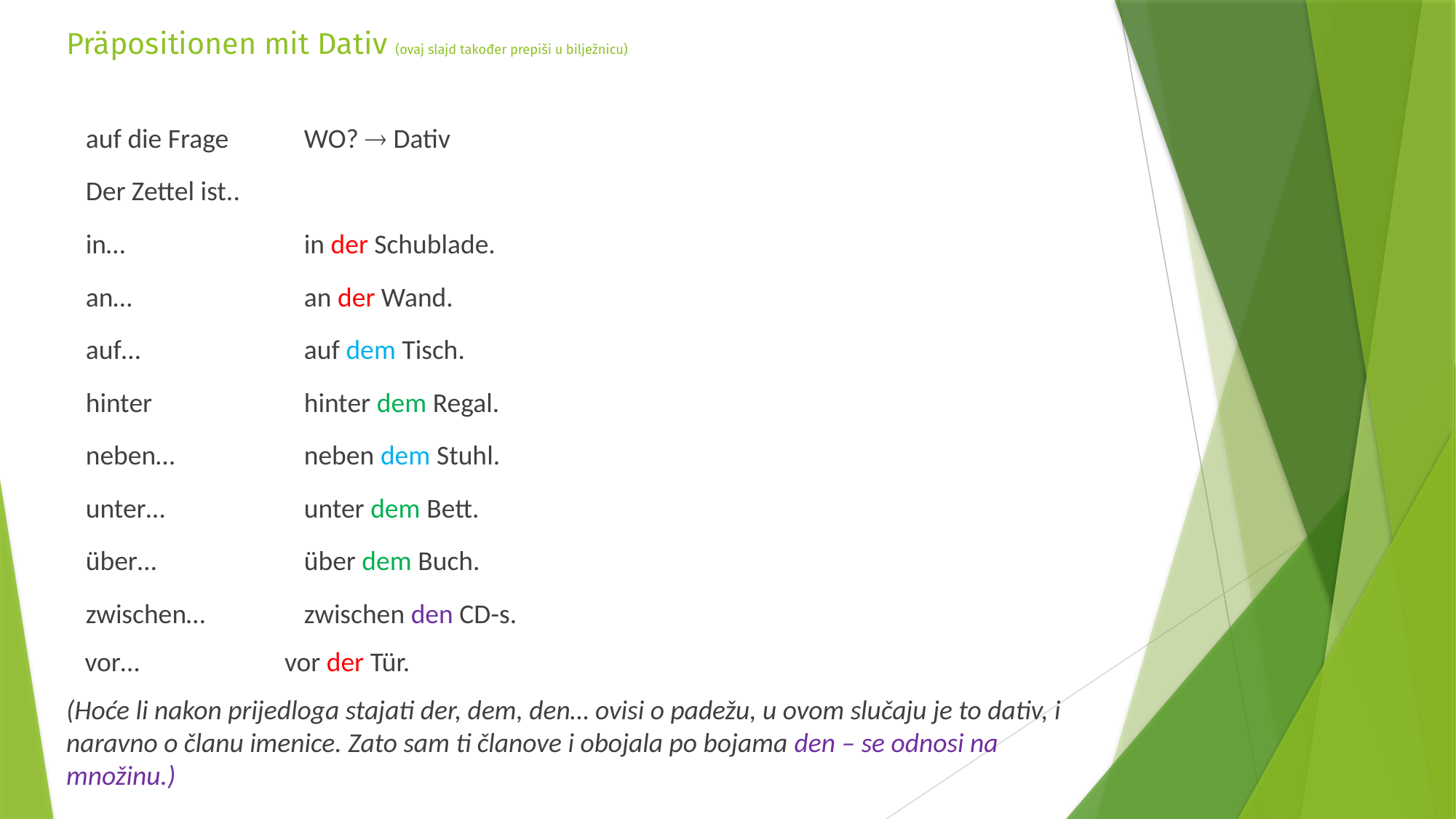

# Präpositionen mit Dativ (ovaj slajd također prepiši u bilježnicu)
auf die Frage 	WO? → Dativ
Der Zettel ist..
in…		in der Schublade.
an…		an der Wand.
auf…		auf dem Tisch.
hinter		hinter dem Regal.
neben…	 	neben dem Stuhl.
unter…		unter dem Bett.
über…		über dem Buch.
zwischen…	zwischen den CD-s.
   vor…		vor der Tür.
(Hoće li nakon prijedloga stajati der, dem, den… ovisi o padežu, u ovom slučaju je to dativ, i naravno o članu imenice. Zato sam ti članove i obojala po bojama den – se odnosi na množinu.)